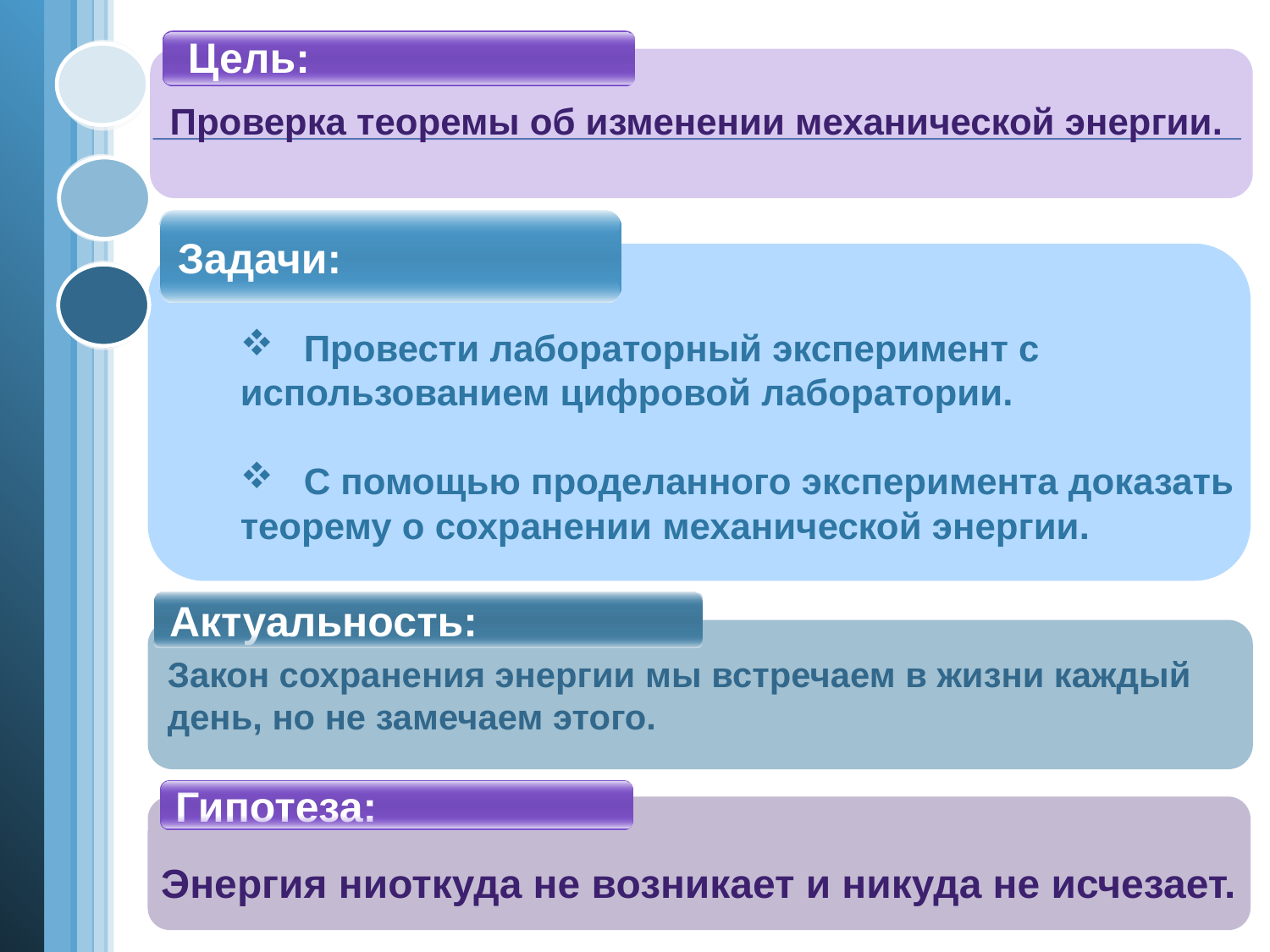

Цель:

Проверка теоремы об изменении механической энергии.

Задачи:

Провести лабораторный эксперимент с
использованием цифровой лаборатории.

С помощью проделанного эксперимента доказать
теорему о сохранении механической энергии.

Актуальность:

Закон сохранения энергии мы встречаем в жизни каждый
день, но не замечаем этого.

Гипотеза:

Энергия ниоткуда не возникает и никуда не исчезает.